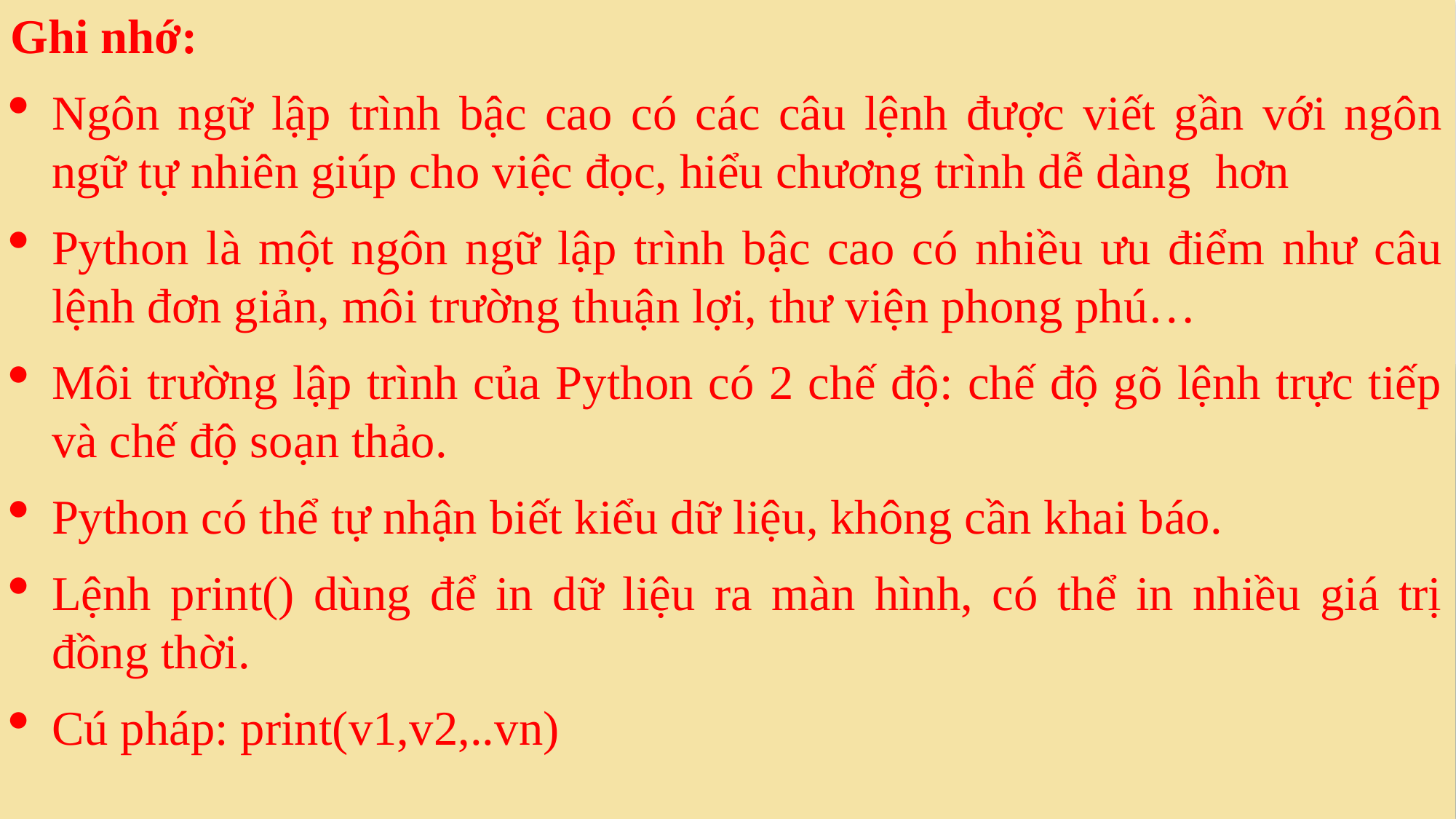

Ghi nhớ:
Ngôn ngữ lập trình bậc cao có các câu lệnh được viết gần với ngôn ngữ tự nhiên giúp cho việc đọc, hiểu chương trình dễ dàng  hơn
Python là một ngôn ngữ lập trình bậc cao có nhiều ưu điểm như câu lệnh đơn giản, môi trường thuận lợi, thư viện phong phú…
Môi trường lập trình của Python có 2 chế độ: chế độ gõ lệnh trực tiếp và chế độ soạn thảo.
Python có thể tự nhận biết kiểu dữ liệu, không cần khai báo.
Lệnh print() dùng để in dữ liệu ra màn hình, có thể in nhiều giá trị đồng thời.
Cú pháp: print(v1,v2,..vn)